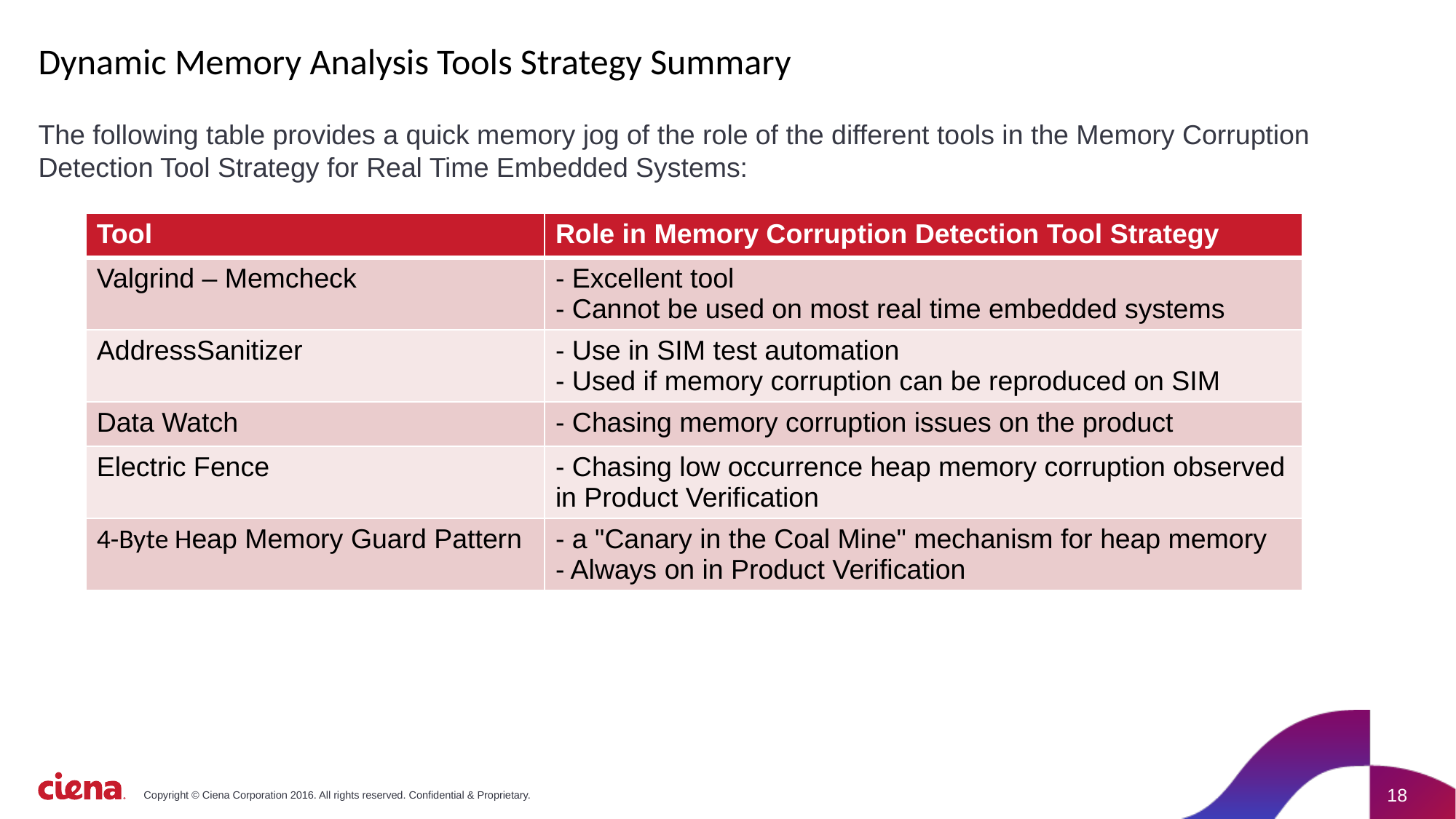

# Dynamic Memory Analysis Tools Strategy Summary
The following table provides a quick memory jog of the role of the different tools in the Memory Corruption Detection Tool Strategy for Real Time Embedded Systems:

| Tool | Role in Memory Corruption Detection Tool Strategy |
| --- | --- |
| Valgrind – Memcheck | - Excellent tool - Cannot be used on most real time embedded systems |
| AddressSanitizer | - Use in SIM test automation - Used if memory corruption can be reproduced on SIM |
| Data Watch | - Chasing memory corruption issues on the product |
| Electric Fence | - Chasing low occurrence heap memory corruption observed in Product Verification |
| 4-Byte Heap Memory Guard Pattern | - a "Canary in the Coal Mine" mechanism for heap memory - Always on in Product Verification |